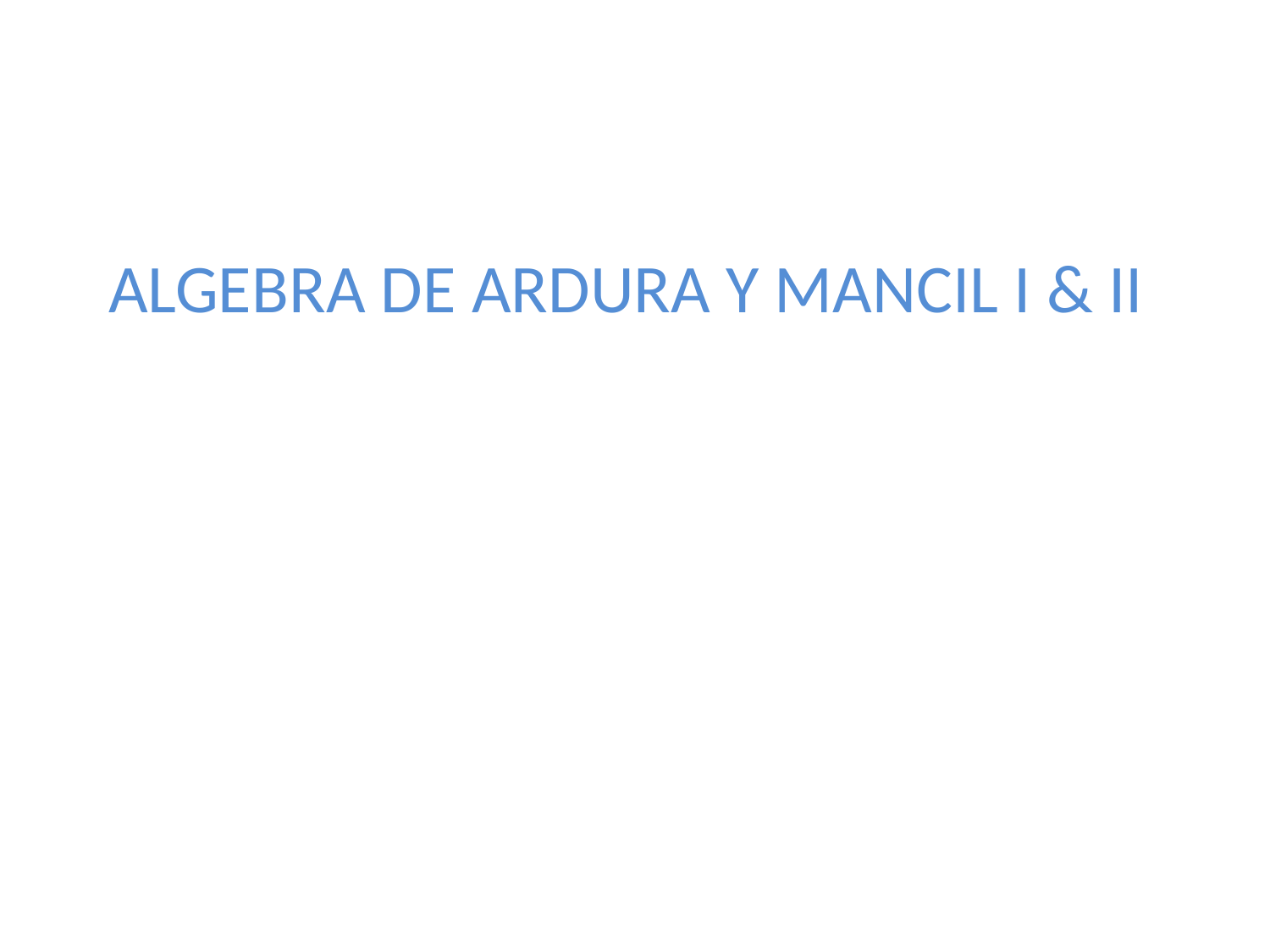

# ALGEBRA DE ARDURA Y MANCIL I & II